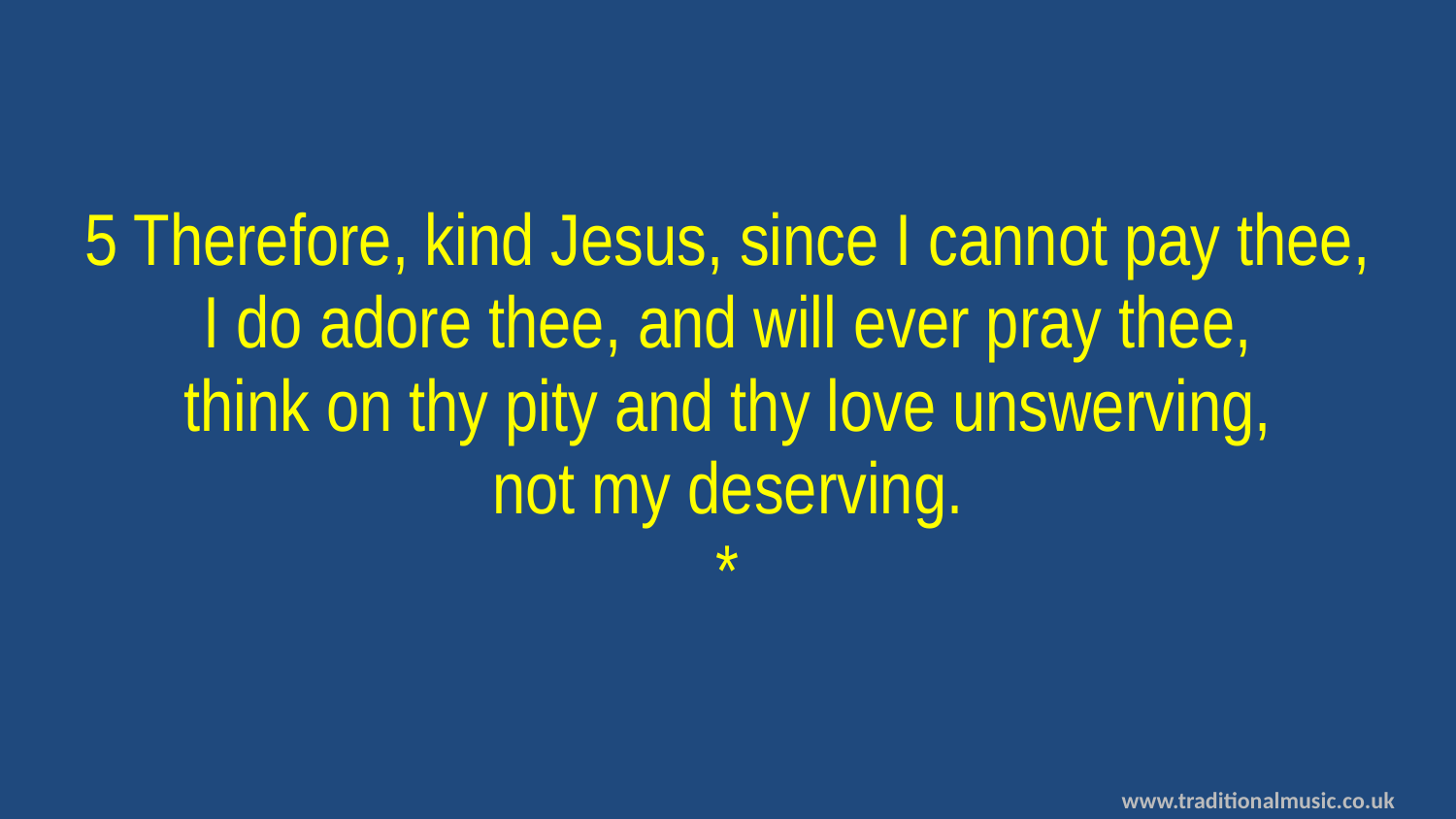

5 Therefore, kind Jesus, since I cannot pay thee,
I do adore thee, and will ever pray thee,
think on thy pity and thy love unswerving,
not my deserving.
*